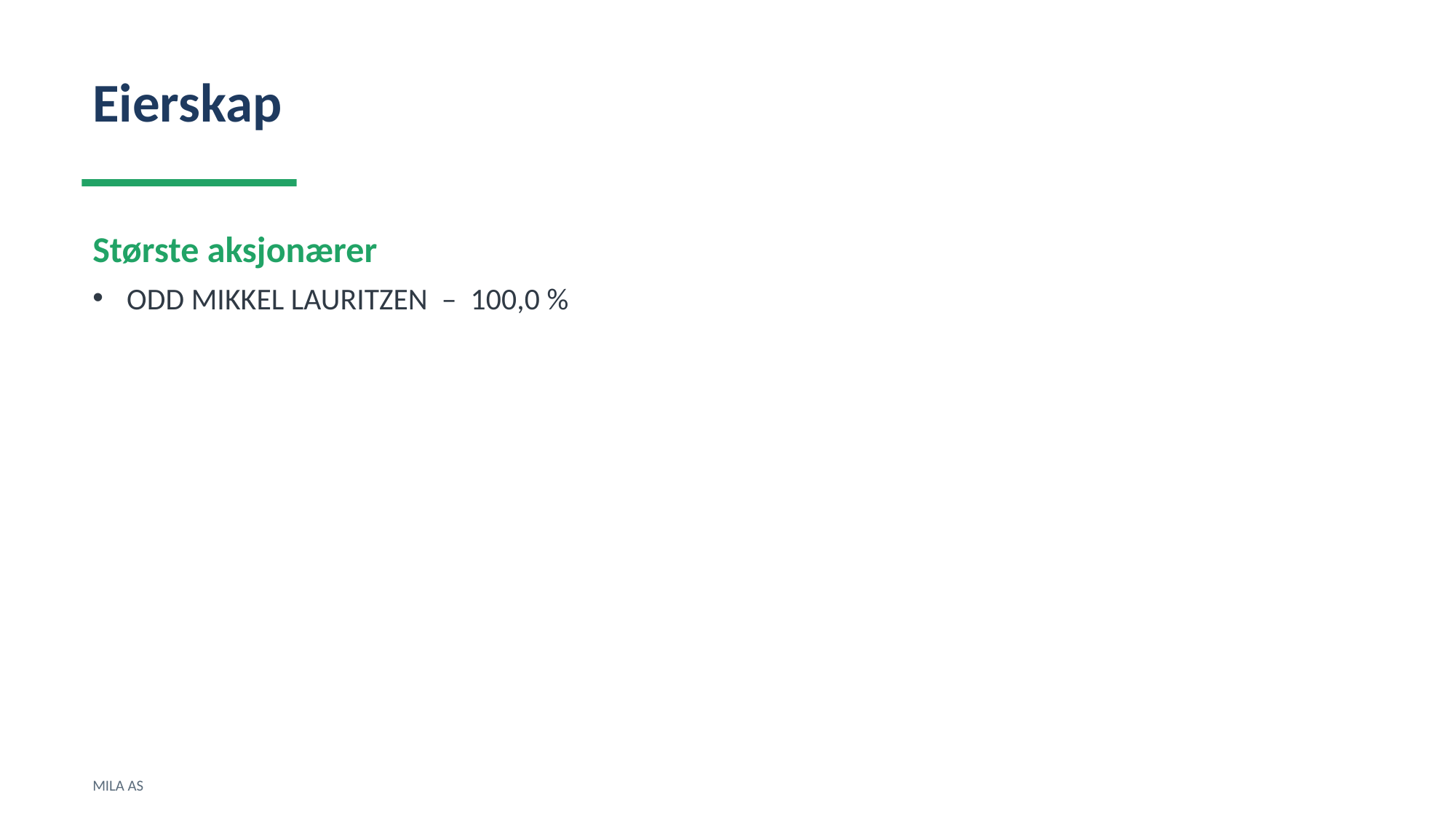

Eierskap

Største aksjonærer
ODD MIKKEL LAURITZEN  –  100,0 %
MILA AS